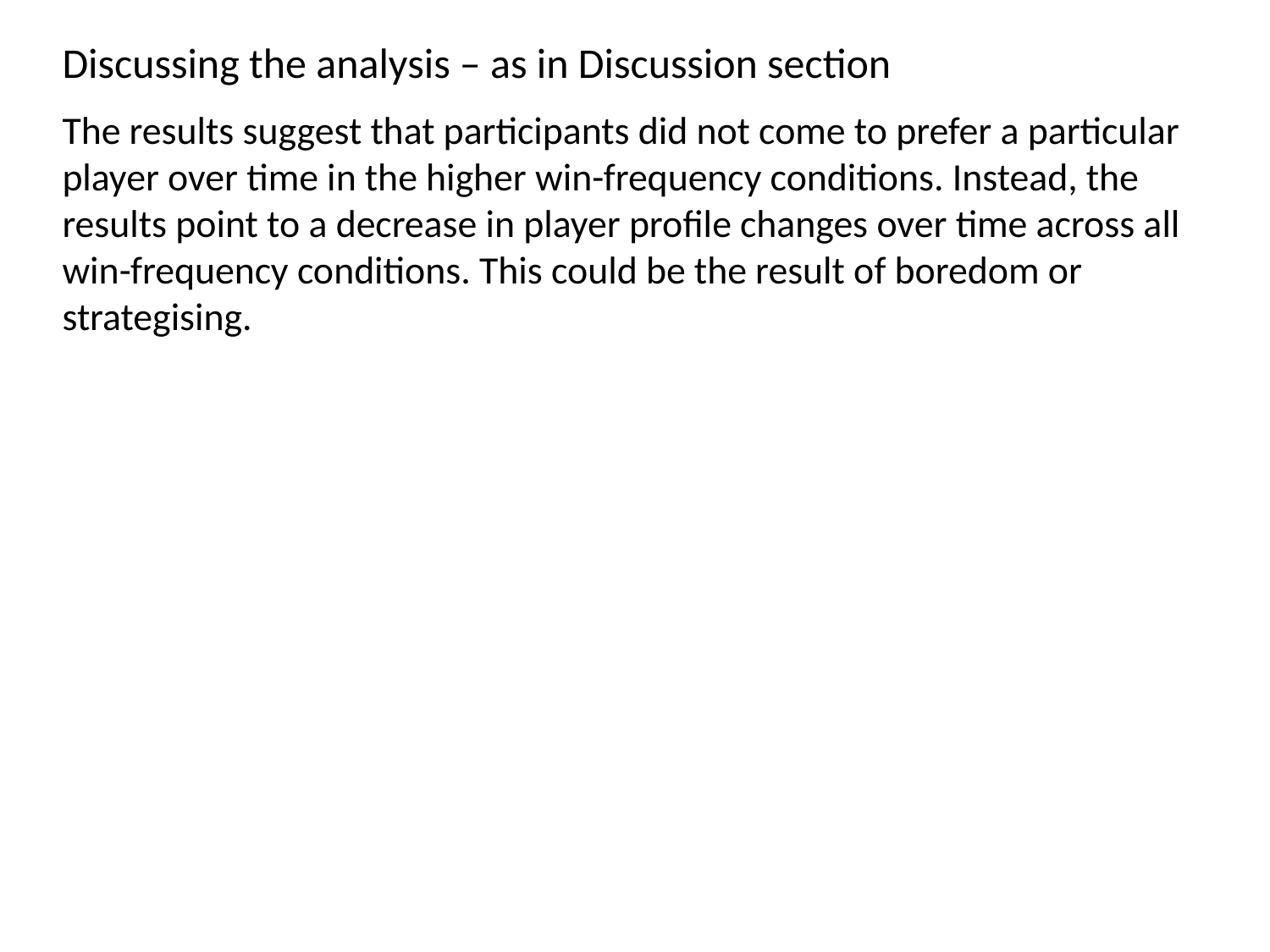

Discussing the analysis – as in Discussion section
The results suggest that participants did not come to prefer a particular player over time in the higher win-frequency conditions. Instead, the results point to a decrease in player profile changes over time across all win-frequency conditions. This could be the result of boredom or strategising.